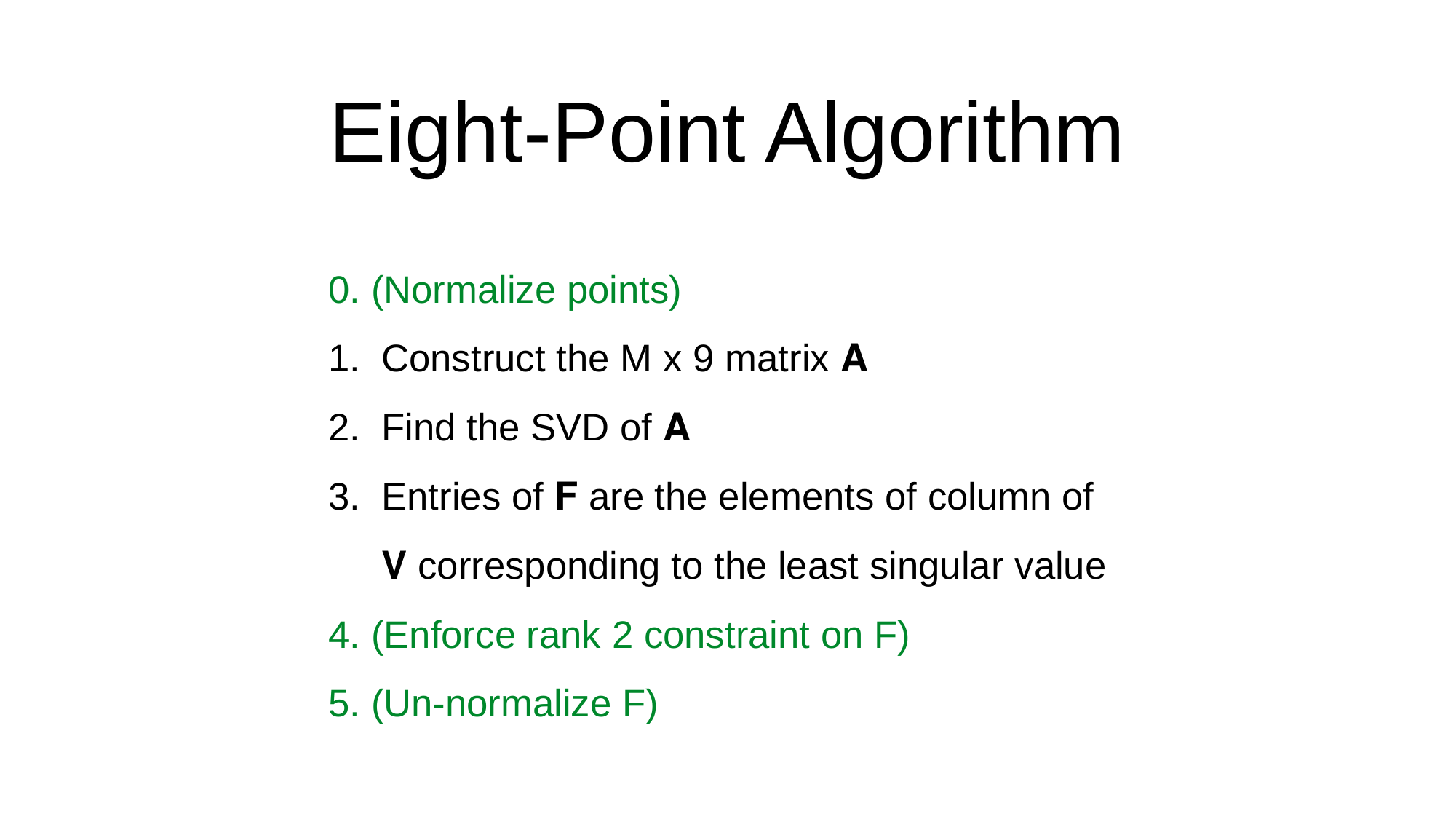

# Eight-Point Algorithm
0. (Normalize points)
Construct the M x 9 matrix A
Find the SVD of A
Entries of F are the elements of column of V corresponding to the least singular value
4. (Enforce rank 2 constraint on F)
5. (Un-normalize F)